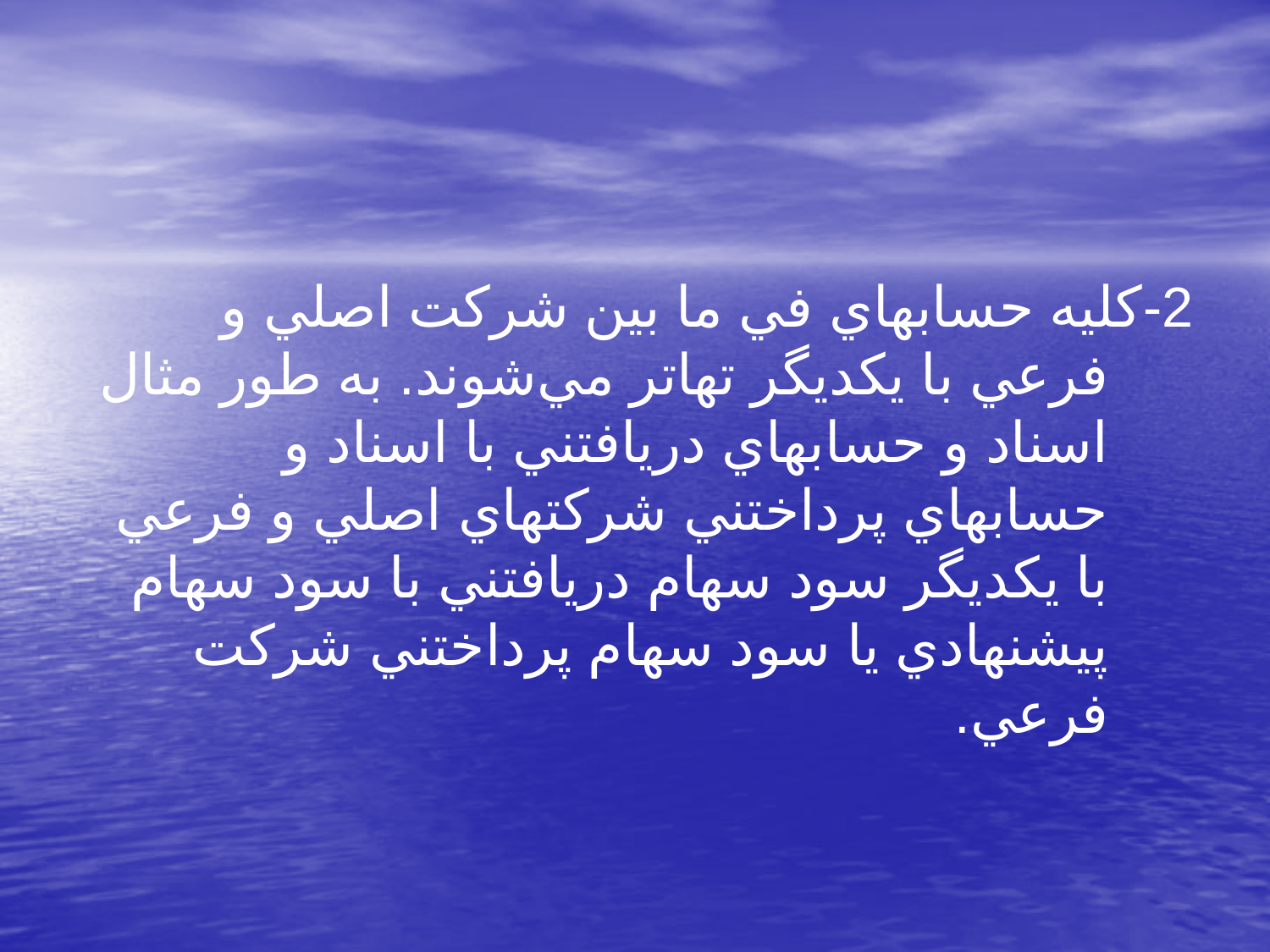

2-كليه حسابهاي في ما بين شركت اصلي و فرعي با يكديگر تهاتر مي‌شوند. به طور مثال اسناد و حسابهاي دريافتني با اسناد و حسابهاي پرداختني شركتهاي اصلي و فرعي با يكديگر سود سهام دريافتني با سود سهام پيشنهادي يا سود سهام پرداختني شركت فرعي.